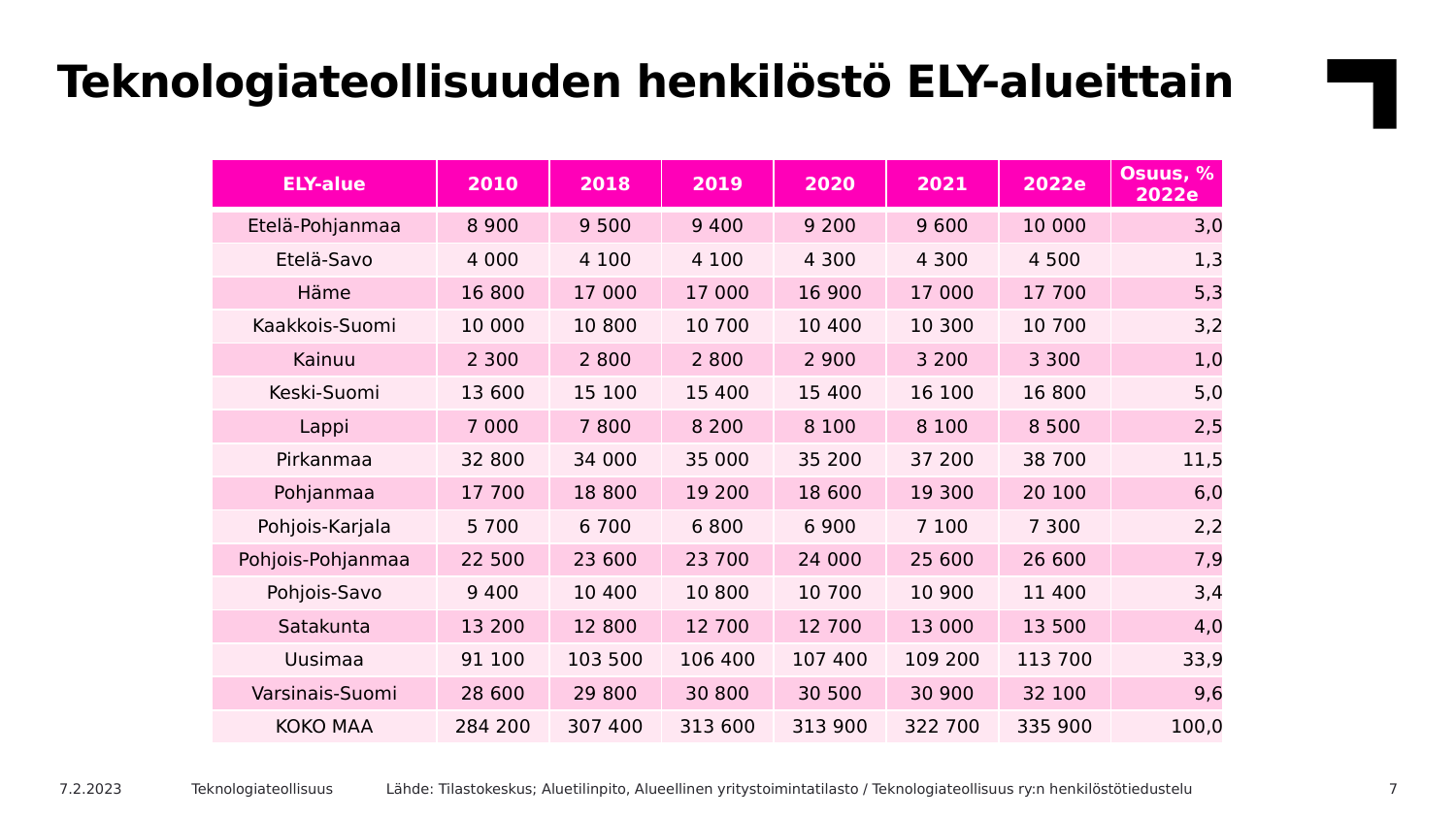

Teknologiateollisuuden henkilöstö ELY-alueittain
| ELY-alue | 2010 | 2018 | 2019 | 2020 | 2021 | 2022e | Osuus, % 2022e |
| --- | --- | --- | --- | --- | --- | --- | --- |
| Etelä-Pohjanmaa | 8 900 | 9 500 | 9 400 | 9 200 | 9 600 | 10 000 | 3,0 |
| Etelä-Savo | 4 000 | 4 100 | 4 100 | 4 300 | 4 300 | 4 500 | 1,3 |
| Häme | 16 800 | 17 000 | 17 000 | 16 900 | 17 000 | 17 700 | 5,3 |
| Kaakkois-Suomi | 10 000 | 10 800 | 10 700 | 10 400 | 10 300 | 10 700 | 3,2 |
| Kainuu | 2 300 | 2 800 | 2 800 | 2 900 | 3 200 | 3 300 | 1,0 |
| Keski-Suomi | 13 600 | 15 100 | 15 400 | 15 400 | 16 100 | 16 800 | 5,0 |
| Lappi | 7 000 | 7 800 | 8 200 | 8 100 | 8 100 | 8 500 | 2,5 |
| Pirkanmaa | 32 800 | 34 000 | 35 000 | 35 200 | 37 200 | 38 700 | 11,5 |
| Pohjanmaa | 17 700 | 18 800 | 19 200 | 18 600 | 19 300 | 20 100 | 6,0 |
| Pohjois-Karjala | 5 700 | 6 700 | 6 800 | 6 900 | 7 100 | 7 300 | 2,2 |
| Pohjois-Pohjanmaa | 22 500 | 23 600 | 23 700 | 24 000 | 25 600 | 26 600 | 7,9 |
| Pohjois-Savo | 9 400 | 10 400 | 10 800 | 10 700 | 10 900 | 11 400 | 3,4 |
| Satakunta | 13 200 | 12 800 | 12 700 | 12 700 | 13 000 | 13 500 | 4,0 |
| Uusimaa | 91 100 | 103 500 | 106 400 | 107 400 | 109 200 | 113 700 | 33,9 |
| Varsinais-Suomi | 28 600 | 29 800 | 30 800 | 30 500 | 30 900 | 32 100 | 9,6 |
| KOKO MAA | 284 200 | 307 400 | 313 600 | 313 900 | 322 700 | 335 900 | 100,0 |
7
Lähde: Tilastokeskus; Aluetilinpito, Alueellinen yritystoimintatilasto / Teknologiateollisuus ry:n henkilöstötiedustelu
7.2.2023
Teknologiateollisuus